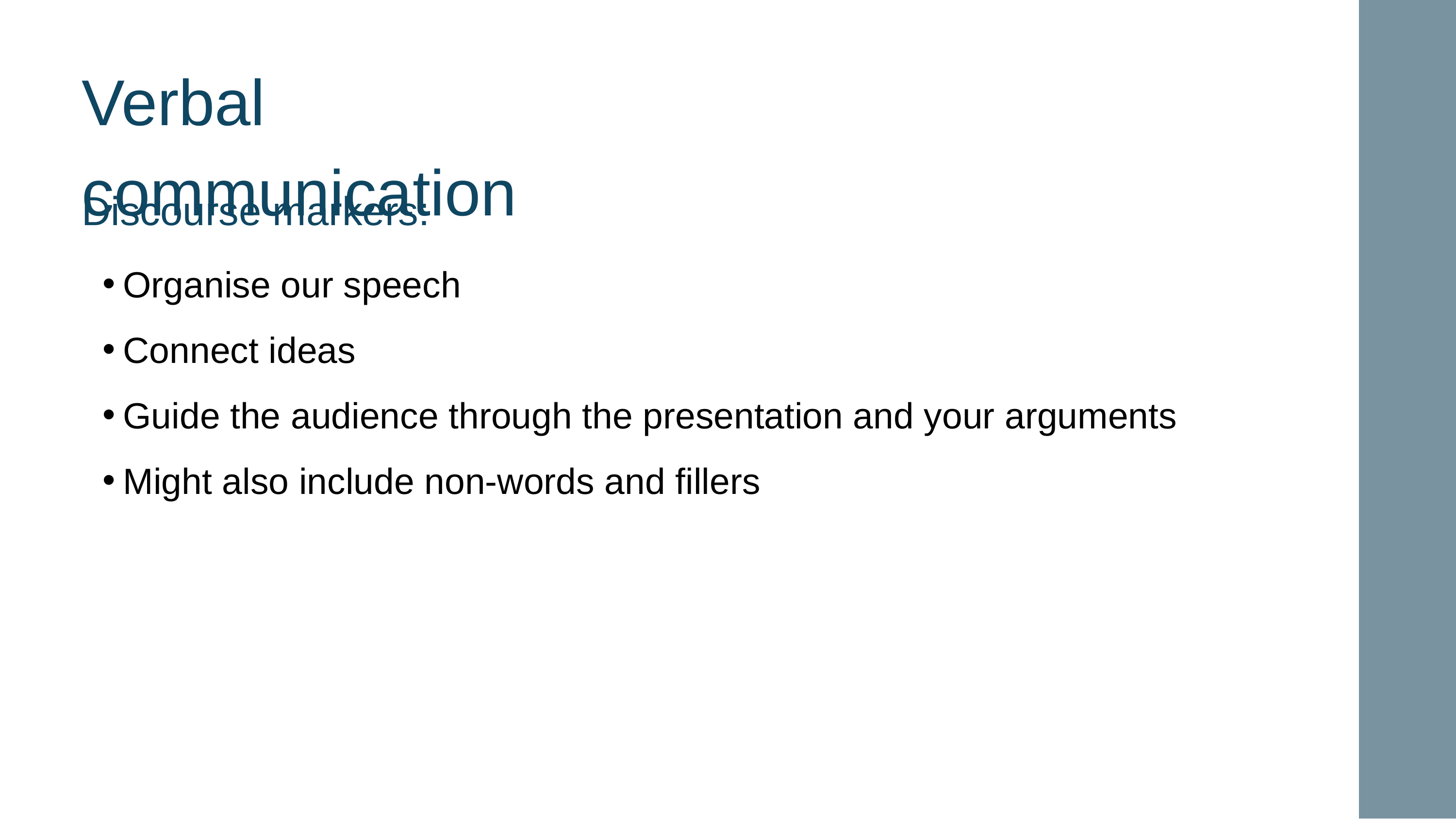

Verbal communication
Discourse markers:
Organise our speech
Connect ideas
Guide the audience through the presentation and your arguments
Might also include non-words and fillers